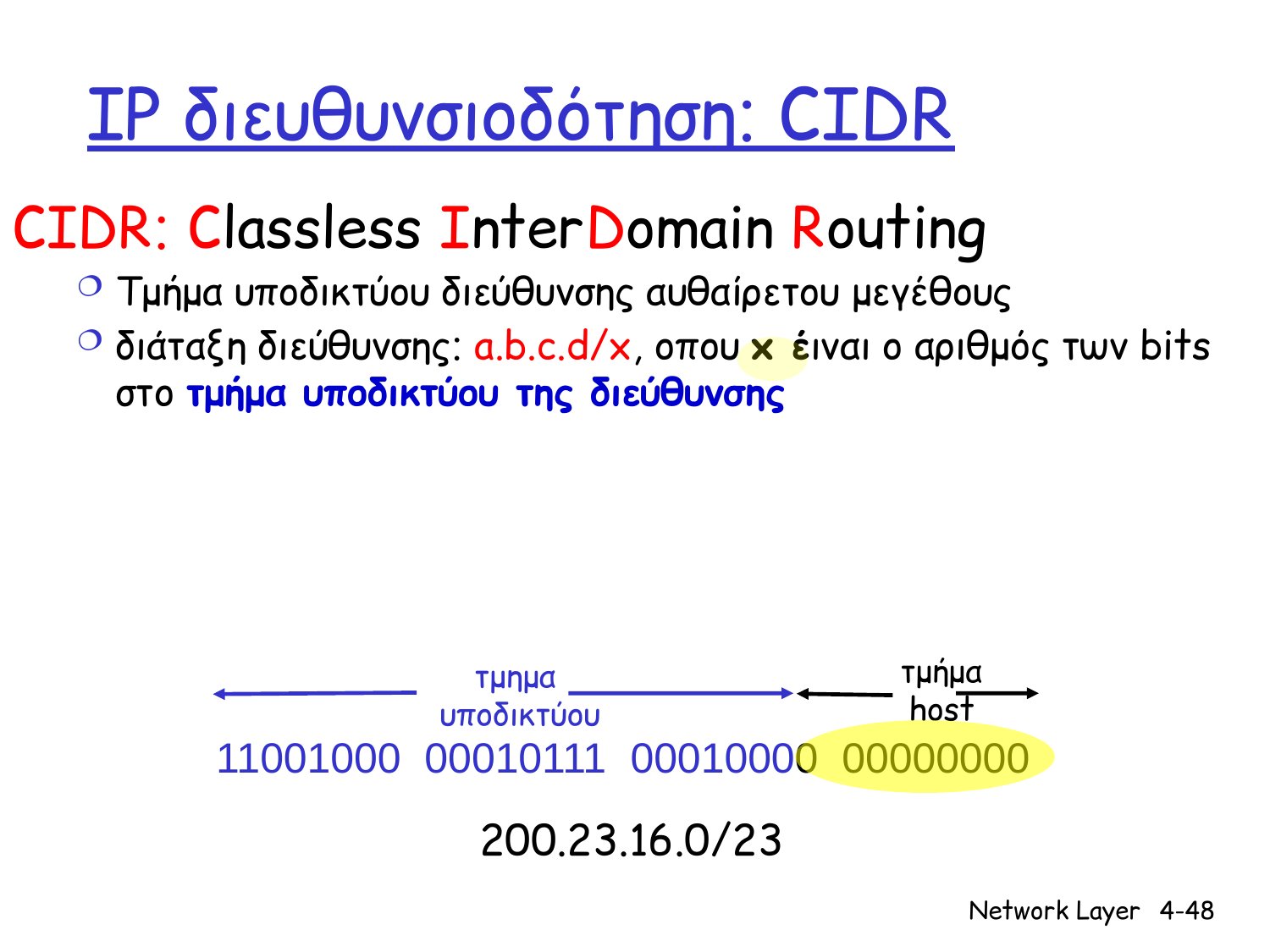

# IP διευθυνσιοδότηση: CIDR
CIDR: Classless InterDomain Routing
Τμήμα υποδικτύου διεύθυνσης αυθαίρετου μεγέθους
διάταξη διεύθυνσης: a.b.c.d/x, οπου x έιναι ο αριθμός των bits  στο τμήμα υποδικτύου της διεύθυνσης

τμήμα
host
τμημα
υποδικτύου

11001000  00010111  00010000  00000000
200.23.16.0/23

Network Layer
4-48